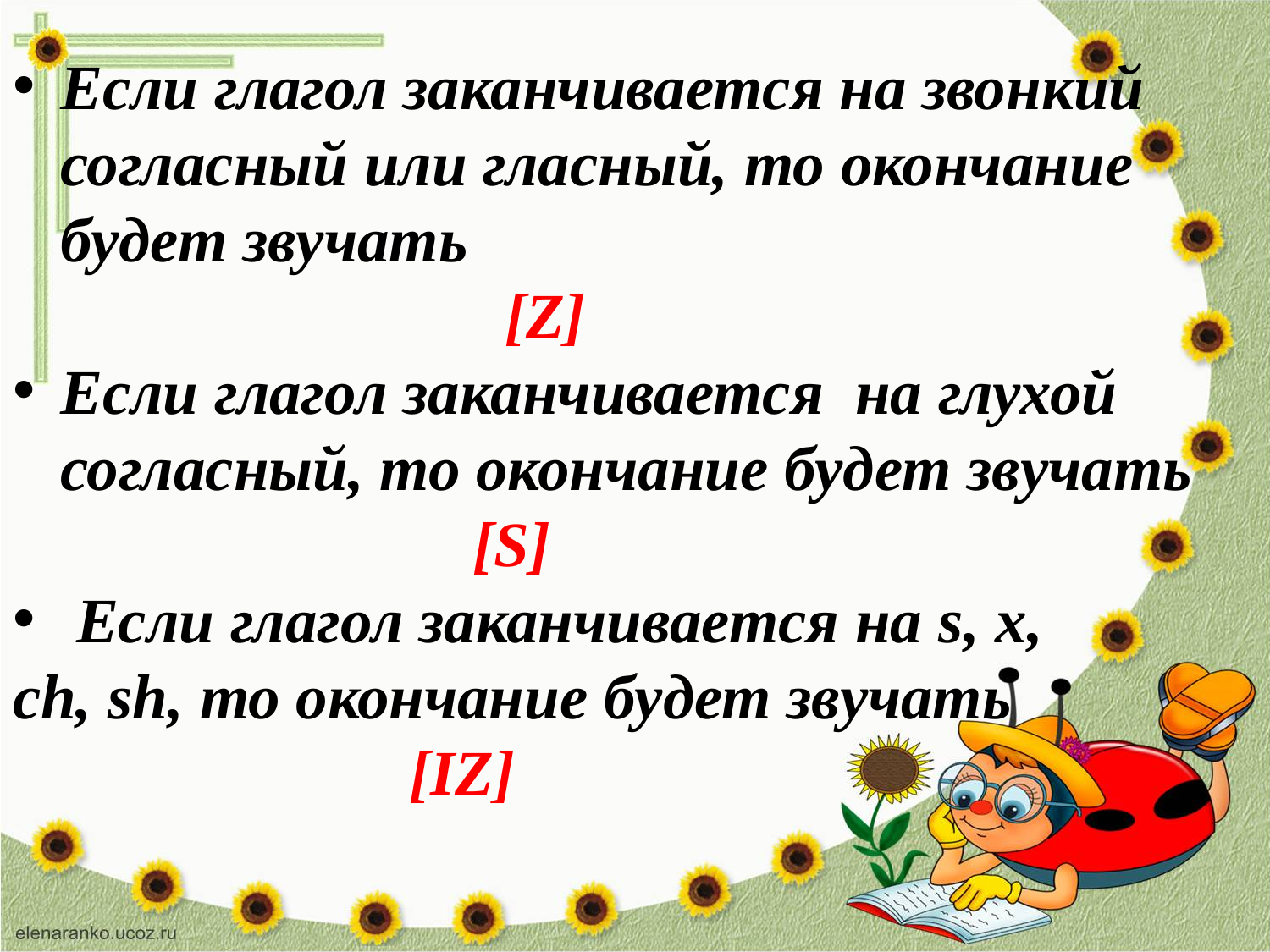

Если глагол заканчивается на звонкий согласный или гласный, то окончание будет звучать
                               [Z]
Если глагол заканчивается  на глухой согласный, то окончание будет звучать
                             [S]
 Если глагол заканчивается на s, x,
ch, sh, то окончание будет звучать
                         [IZ]